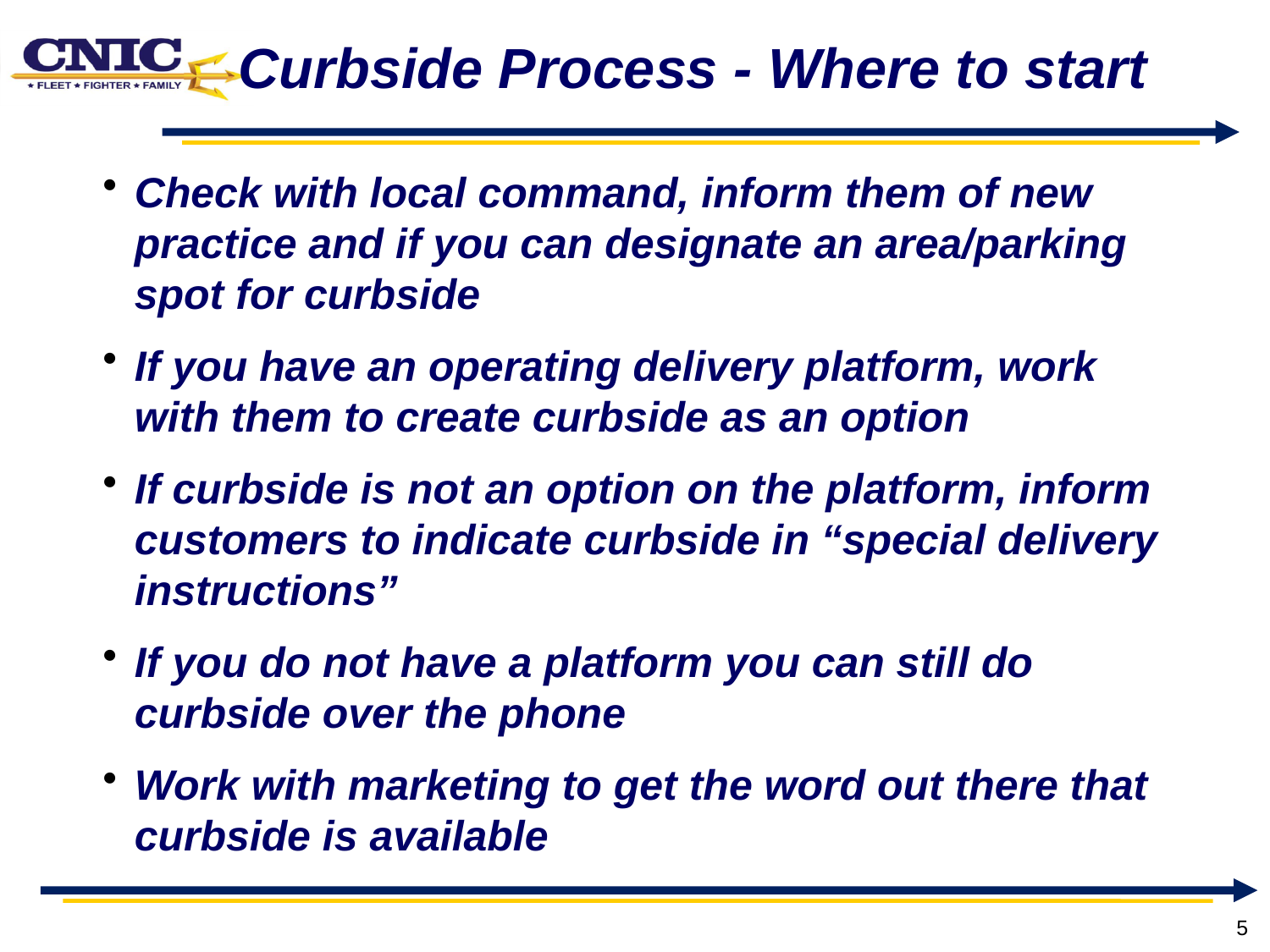

# Curbside Process - Where to start
Check with local command, inform them of new practice and if you can designate an area/parking spot for curbside
If you have an operating delivery platform, work with them to create curbside as an option
If curbside is not an option on the platform, inform customers to indicate curbside in “special delivery instructions”
If you do not have a platform you can still do curbside over the phone
Work with marketing to get the word out there that curbside is available

5